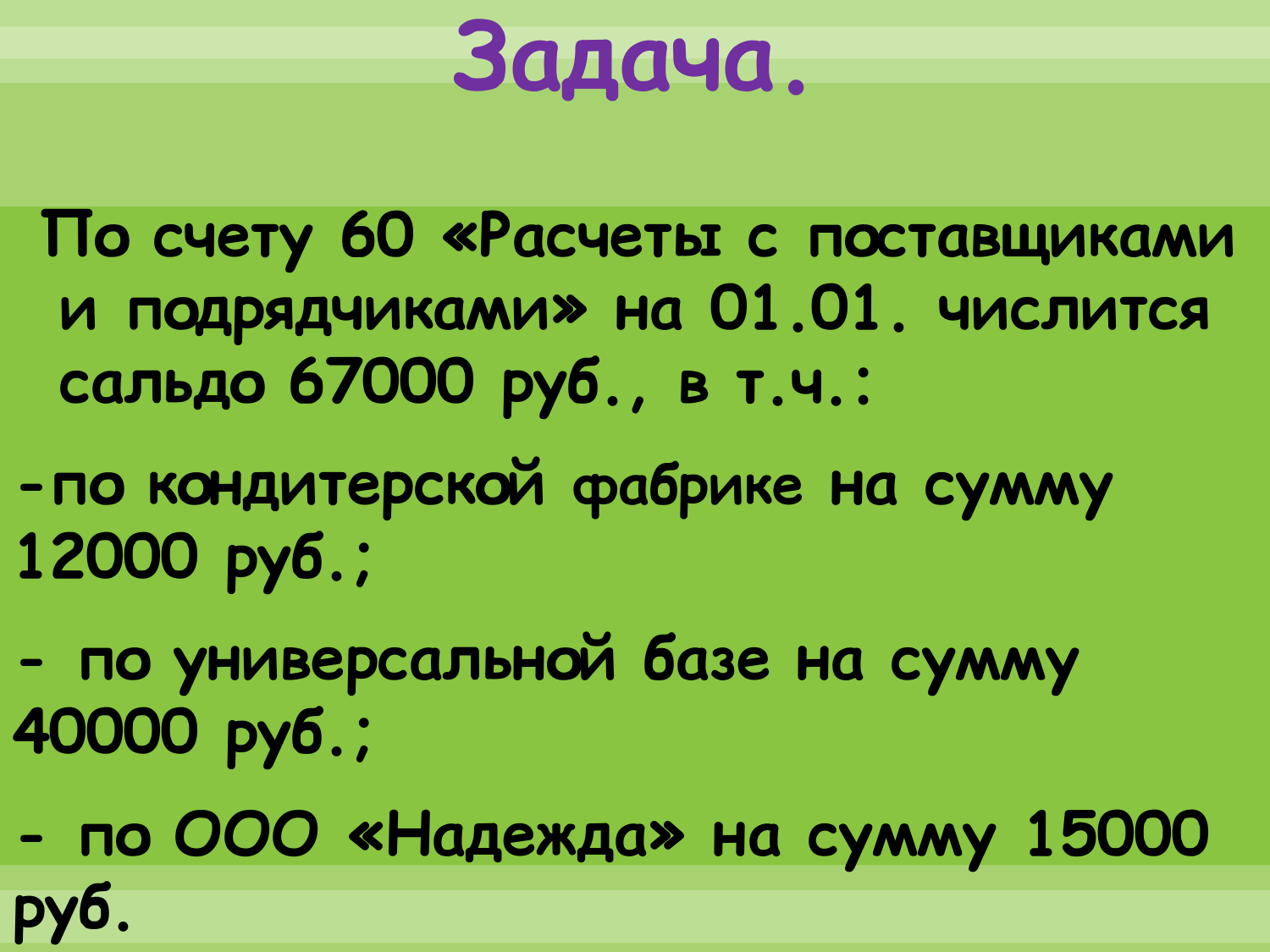

# Задача.
   По счету 60 «Расчеты с поставщиками и подрядчиками» на 01.01. числится сальдо 67000 руб., в т.ч.:
-по кондитерской фабрике на сумму 12000 руб.;
- по универсальной базе на сумму 40000 руб.;
- по ООО «Надежда» на сумму 15000 руб.